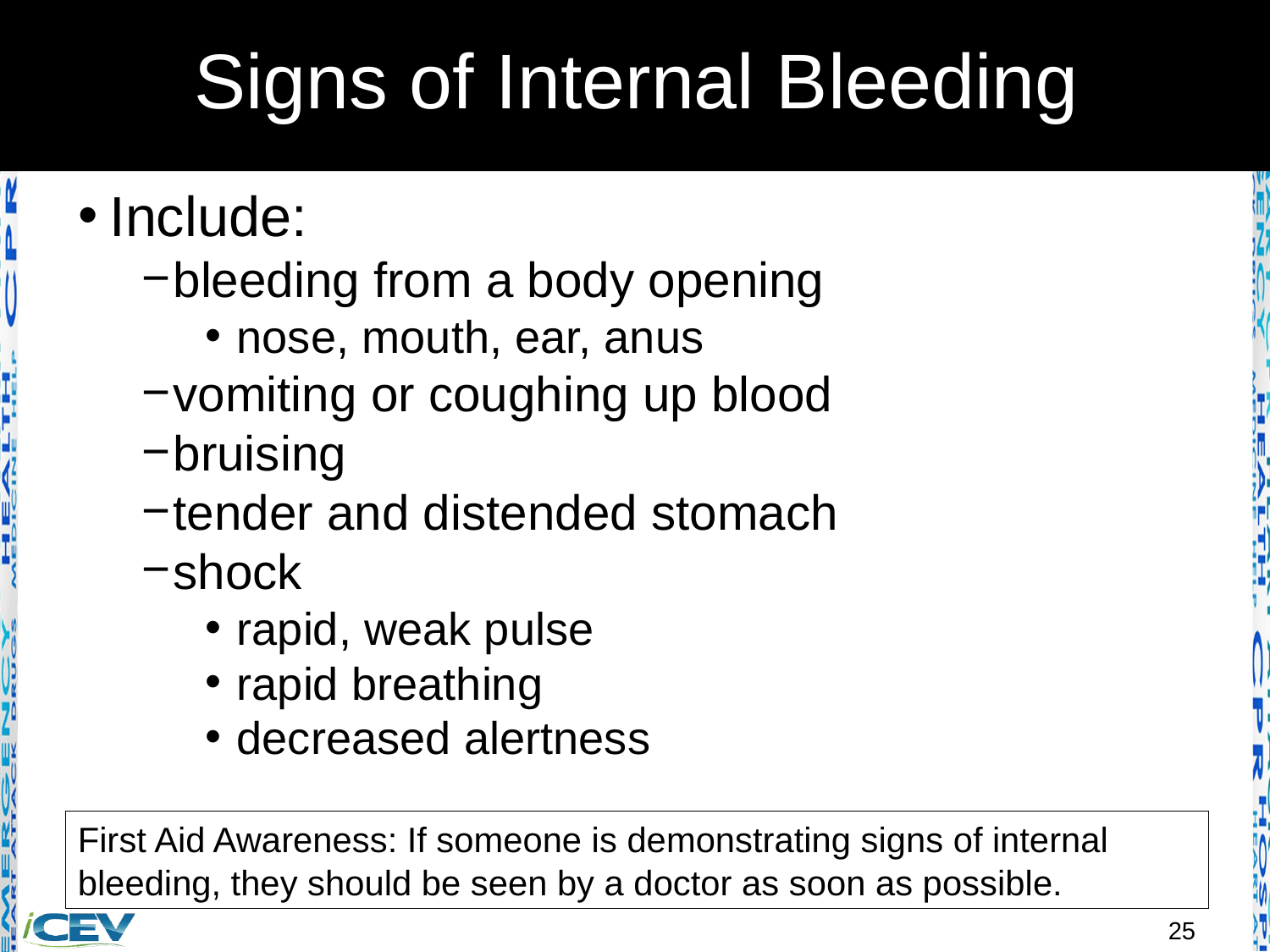

# Signs of Internal Bleeding
Include:
bleeding from a body opening
nose, mouth, ear, anus
vomiting or coughing up blood
bruising
tender and distended stomach
shock
rapid, weak pulse
rapid breathing
decreased alertness
First Aid Awareness: If someone is demonstrating signs of internal bleeding, they should be seen by a doctor as soon as possible.